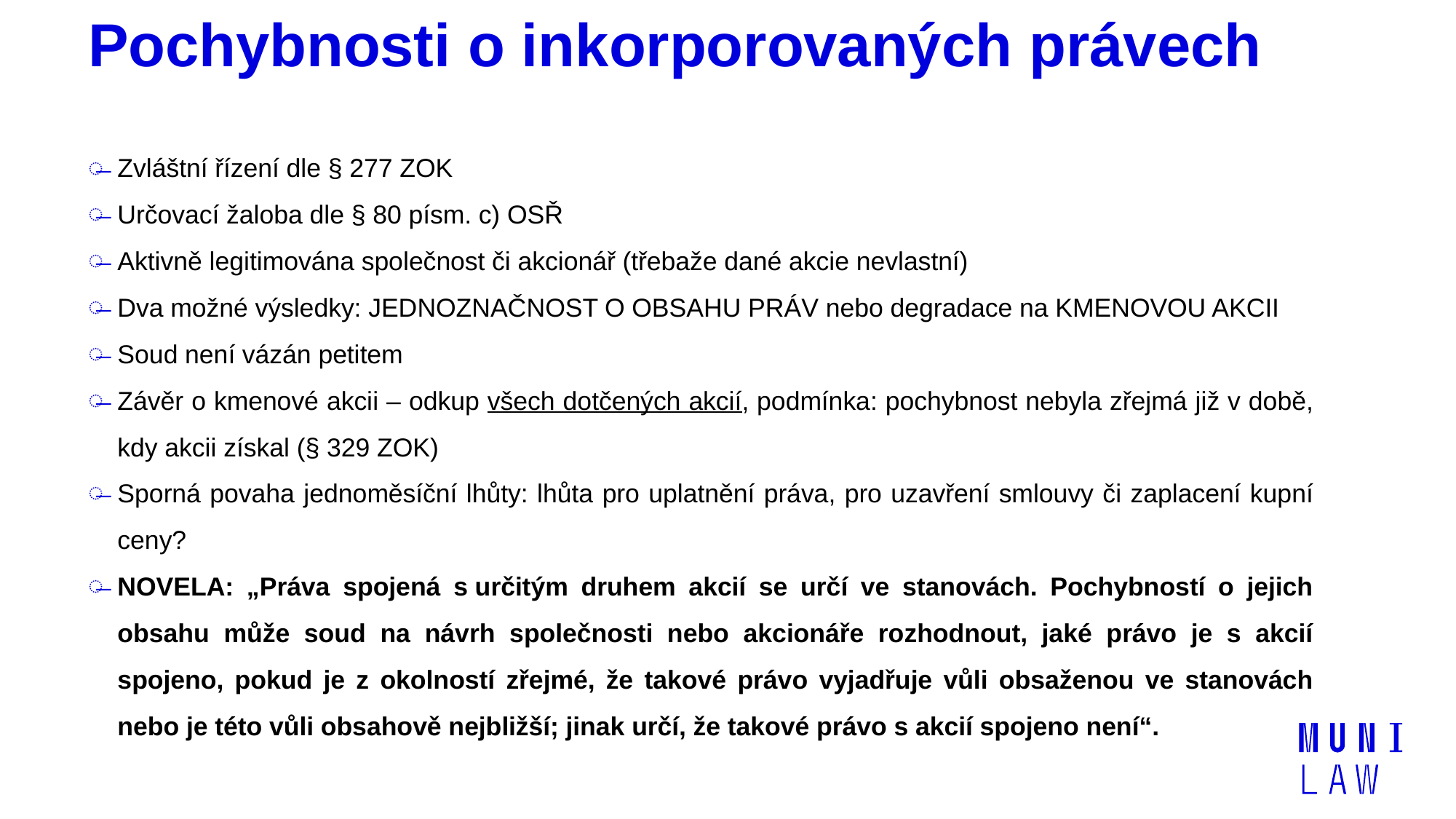

# Pochybnosti o inkorporovaných právech
Zvláštní řízení dle § 277 ZOK
Určovací žaloba dle § 80 písm. c) OSŘ
Aktivně legitimována společnost či akcionář (třebaže dané akcie nevlastní)
Dva možné výsledky: JEDNOZNAČNOST O OBSAHU PRÁV nebo degradace na KMENOVOU AKCII
Soud není vázán petitem
Závěr o kmenové akcii – odkup všech dotčených akcií, podmínka: pochybnost nebyla zřejmá již v době, kdy akcii získal (§ 329 ZOK)
Sporná povaha jednoměsíční lhůty: lhůta pro uplatnění práva, pro uzavření smlouvy či zaplacení kupní ceny?
NOVELA: „Práva spojená s určitým druhem akcií se určí ve stanovách. Pochybností o jejich obsahu může soud na návrh společnosti nebo akcionáře rozhodnout, jaké právo je s akcií spojeno, pokud je z okolností zřejmé, že takové právo vyjadřuje vůli obsaženou ve stanovách nebo je této vůli obsahově nejbližší; jinak určí, že takové právo s akcií spojeno není“.